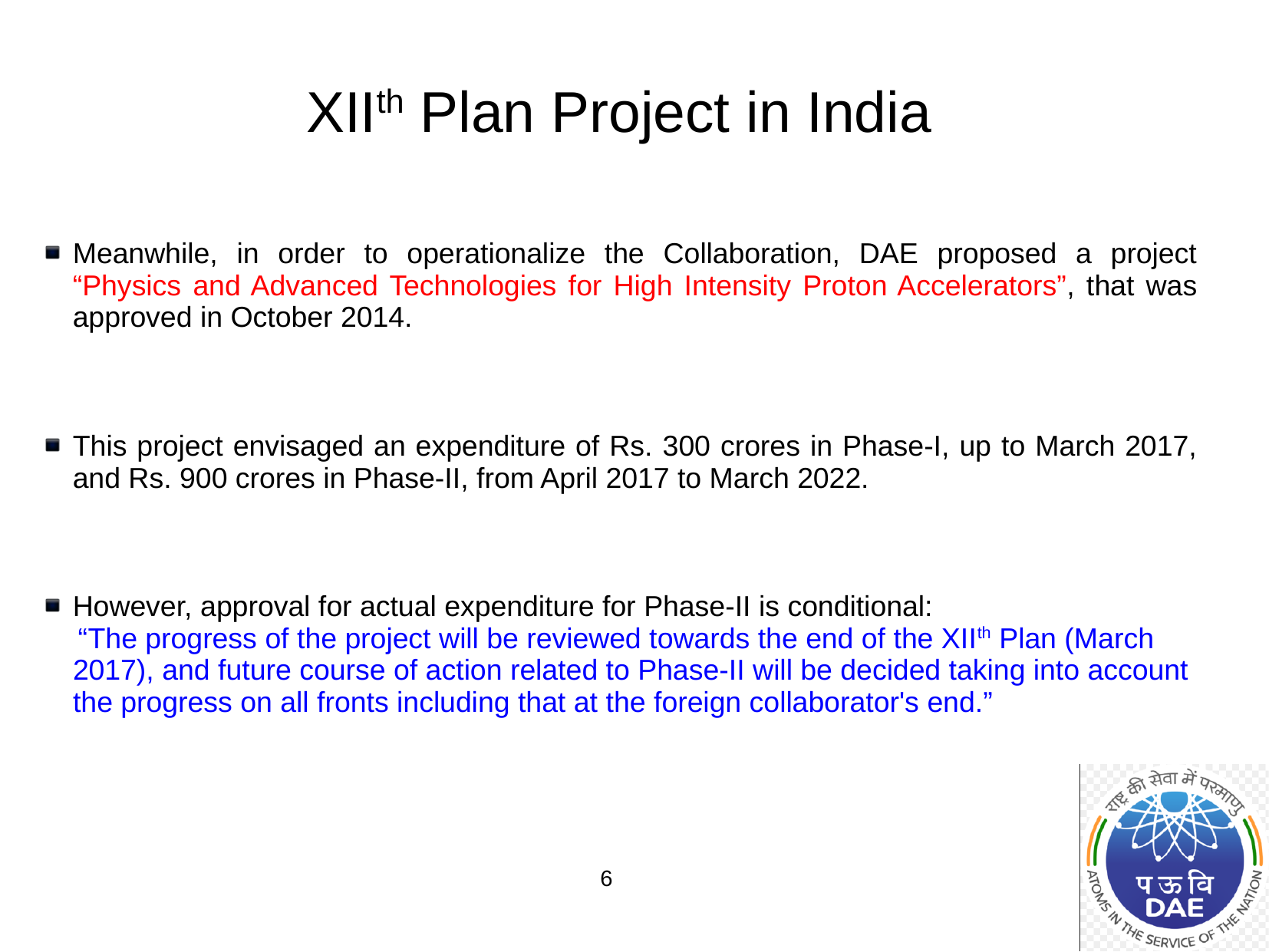

XIIth Plan Project in India
Meanwhile, in order to operationalize the Collaboration, DAE proposed a project “Physics and Advanced Technologies for High Intensity Proton Accelerators”, that was approved in October 2014.

This project envisaged an expenditure of Rs. 300 crores in Phase-I, up to March 2017, and Rs. 900 crores in Phase-II, from April 2017 to March 2022.

However, approval for actual expenditure for Phase-II is conditional:
    “The progress of the project will be reviewed towards the end of the XIIth Plan (March 2017), and future course of action related to Phase-II will be decided taking into account the progress on all fronts including that at the foreign collaborator's end.”
6